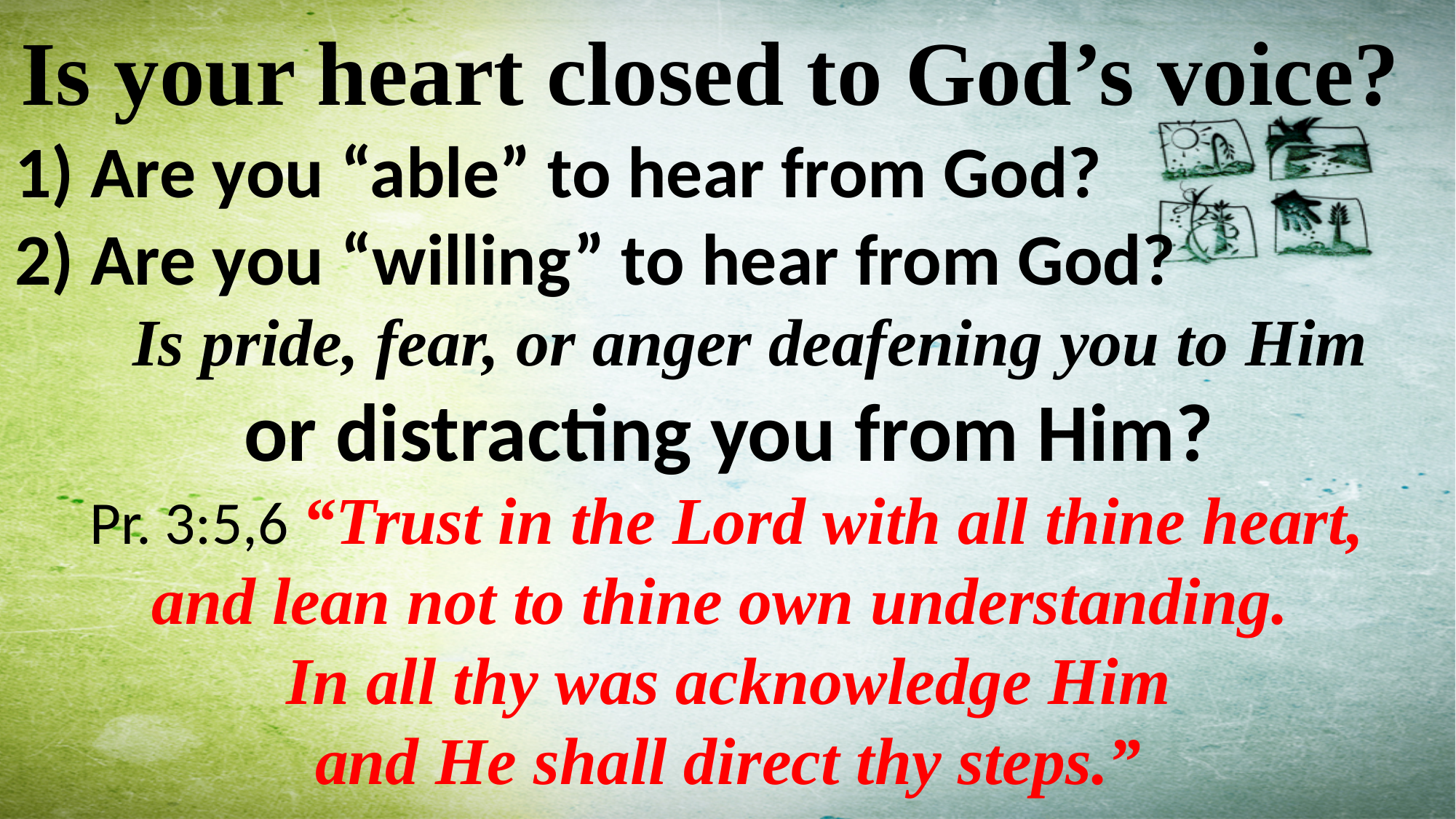

Is your heart closed to God’s voice?

1) Are you “able” to hear from God?
2) Are you “willing” to hear from God?
    Is pride, fear, or anger deafening you to Him
or distracting you from Him?
 Pr. 3:5,6 “Trust in the Lord with all thine heart,
and lean not to thine own understanding.
 In all thy was acknowledge Him
and He shall direct thy steps.”